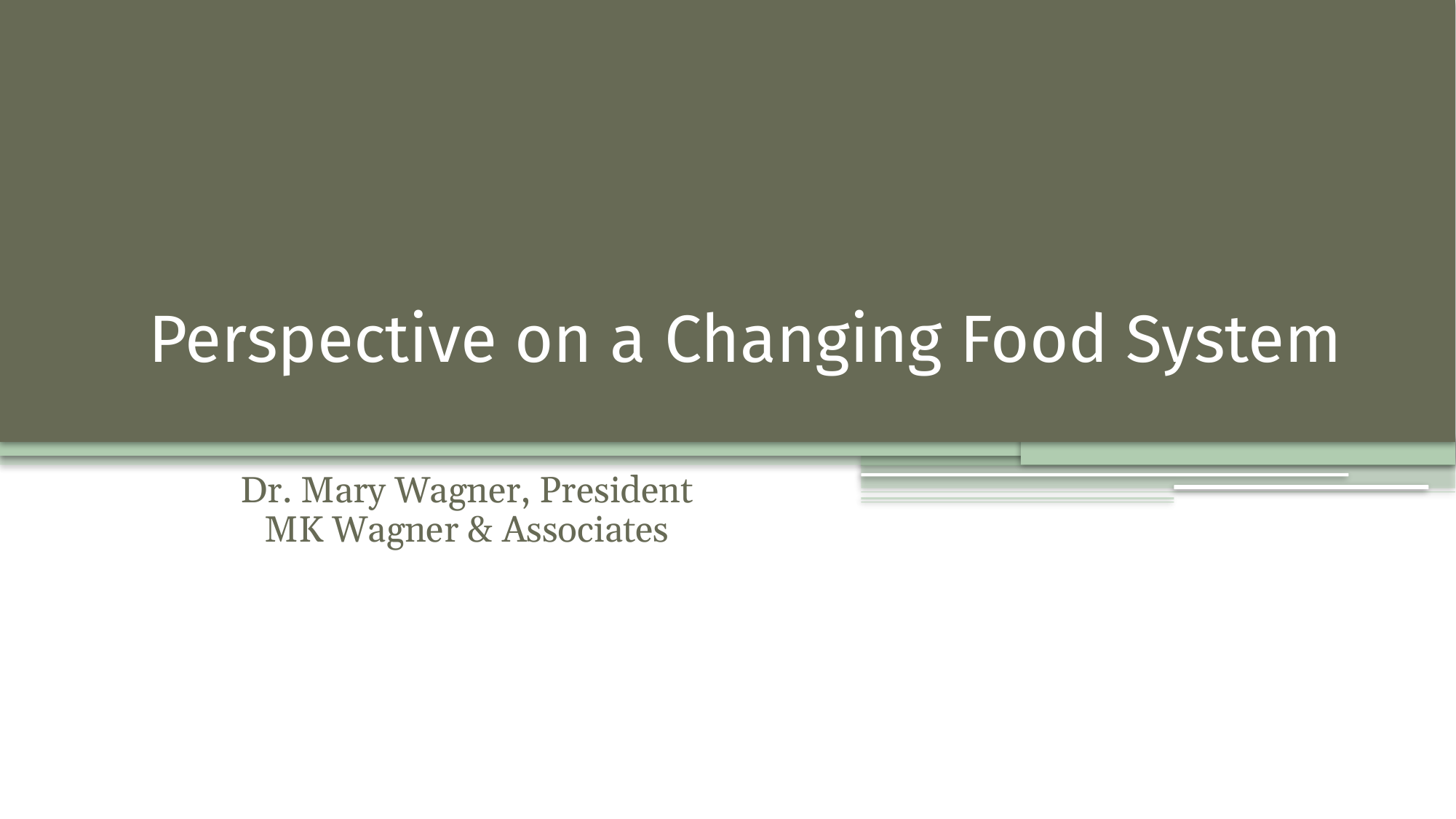

# Perspective on a Changing Food System
Dr. Mary Wagner, President
MK Wagner & Associates